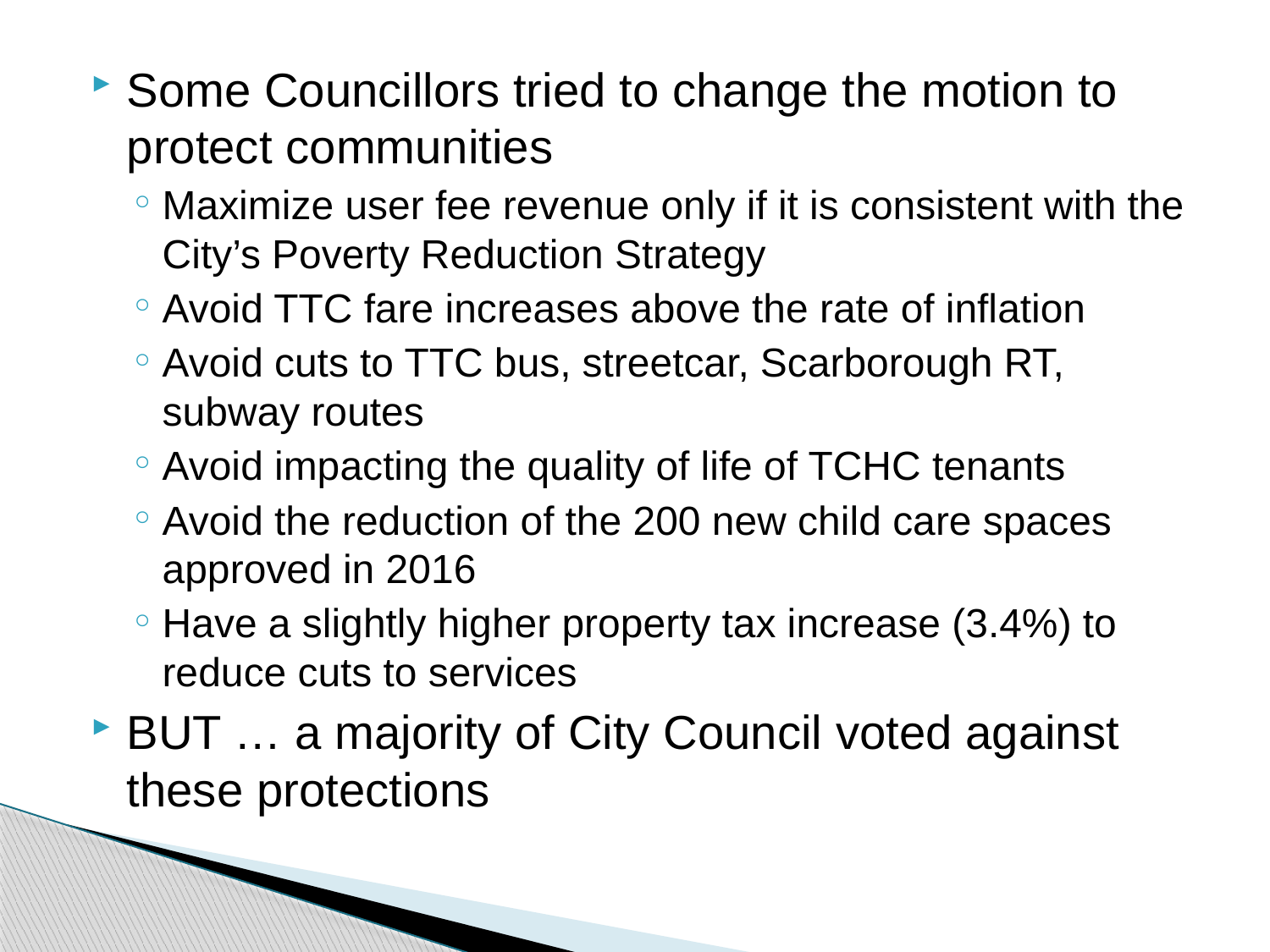

Some Councillors tried to change the motion to protect communities
Maximize user fee revenue only if it is consistent with the City’s Poverty Reduction Strategy
Avoid TTC fare increases above the rate of inflation
Avoid cuts to TTC bus, streetcar, Scarborough RT, subway routes
Avoid impacting the quality of life of TCHC tenants
Avoid the reduction of the 200 new child care spaces approved in 2016
Have a slightly higher property tax increase (3.4%) to reduce cuts to services
BUT … a majority of City Council voted against these protections